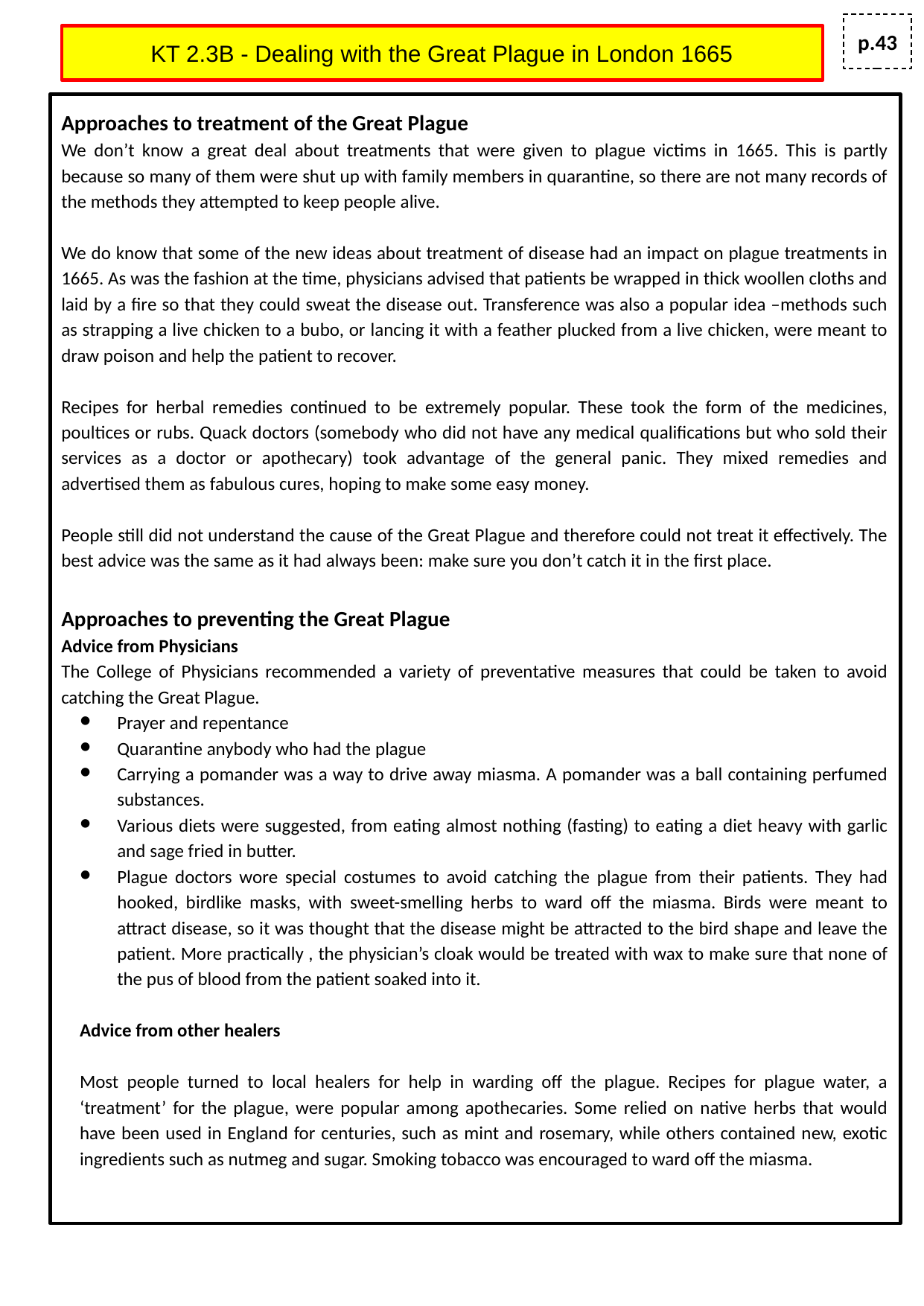

p.43
# KT 2.3B - Dealing with the Great Plague in London 1665
Approaches to treatment of the Great Plague
We don’t know a great deal about treatments that were given to plague victims in 1665. This is partly because so many of them were shut up with family members in quarantine, so there are not many records of the methods they attempted to keep people alive.

We do know that some of the new ideas about treatment of disease had an impact on plague treatments in 1665. As was the fashion at the time, physicians advised that patients be wrapped in thick woollen cloths and laid by a fire so that they could sweat the disease out. Transference was also a popular idea –methods such as strapping a live chicken to a bubo, or lancing it with a feather plucked from a live chicken, were meant to draw poison and help the patient to recover.

Recipes for herbal remedies continued to be extremely popular. These took the form of the medicines, poultices or rubs. Quack doctors (somebody who did not have any medical qualifications but who sold their services as a doctor or apothecary) took advantage of the general panic. They mixed remedies and advertised them as fabulous cures, hoping to make some easy money.

People still did not understand the cause of the Great Plague and therefore could not treat it effectively. The best advice was the same as it had always been: make sure you don’t catch it in the first place.

Approaches to preventing the Great Plague
Advice from Physicians
The College of Physicians recommended a variety of preventative measures that could be taken to avoid catching the Great Plague.
Prayer and repentance
Quarantine anybody who had the plague
Carrying a pomander was a way to drive away miasma. A pomander was a ball containing perfumed substances.
Various diets were suggested, from eating almost nothing (fasting) to eating a diet heavy with garlic and sage fried in butter.
Plague doctors wore special costumes to avoid catching the plague from their patients. They had hooked, birdlike masks, with sweet-smelling herbs to ward off the miasma. Birds were meant to attract disease, so it was thought that the disease might be attracted to the bird shape and leave the patient. More practically , the physician’s cloak would be treated with wax to make sure that none of the pus of blood from the patient soaked into it.

Advice from other healers

Most people turned to local healers for help in warding off the plague. Recipes for plague water, a ‘treatment’ for the plague, were popular among apothecaries. Some relied on native herbs that would have been used in England for centuries, such as mint and rosemary, while others contained new, exotic ingredients such as nutmeg and sugar. Smoking tobacco was encouraged to ward off the miasma.